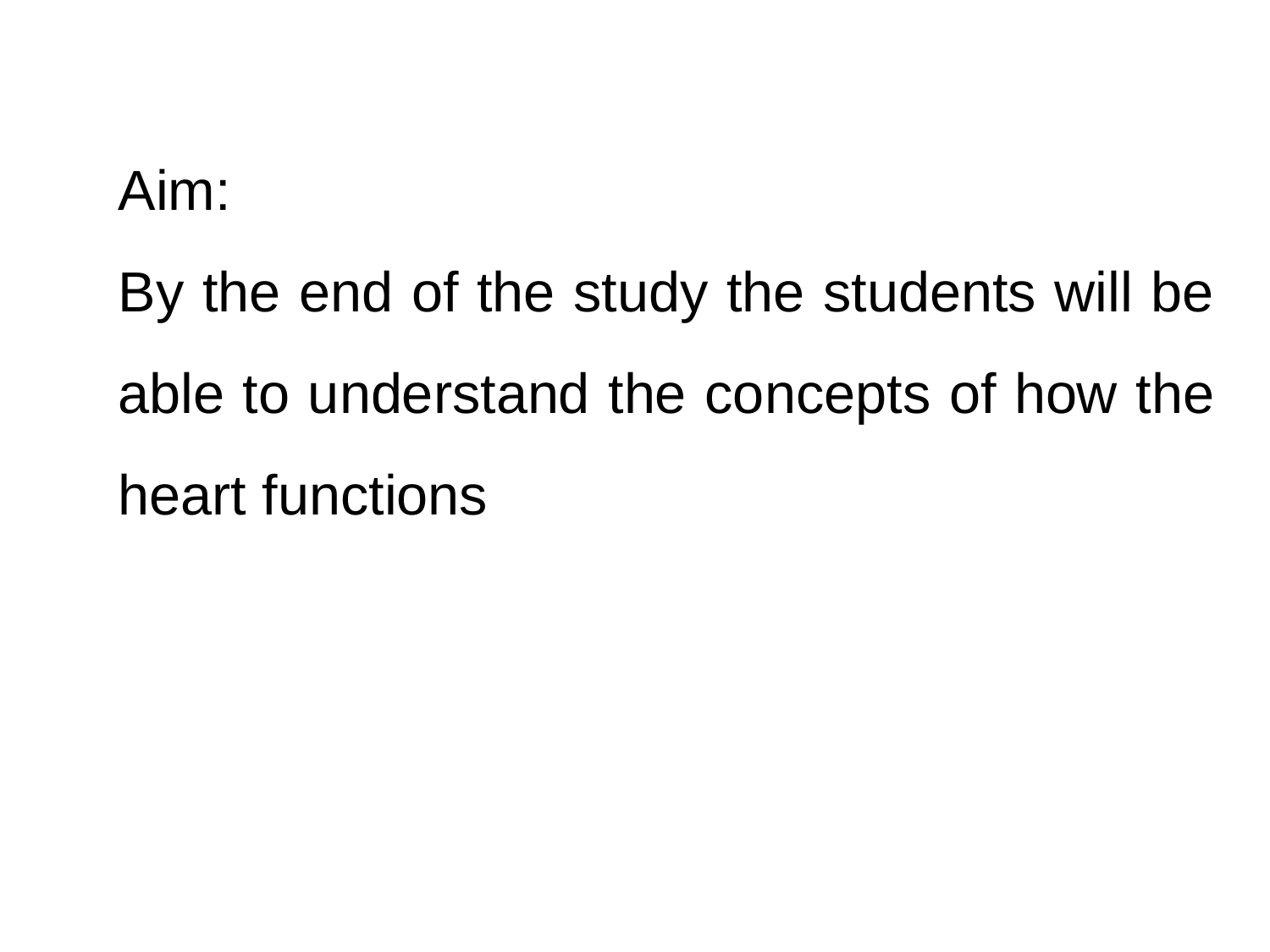

Aim:
By the end of the study the students will be able to understand the concepts of how the heart functions